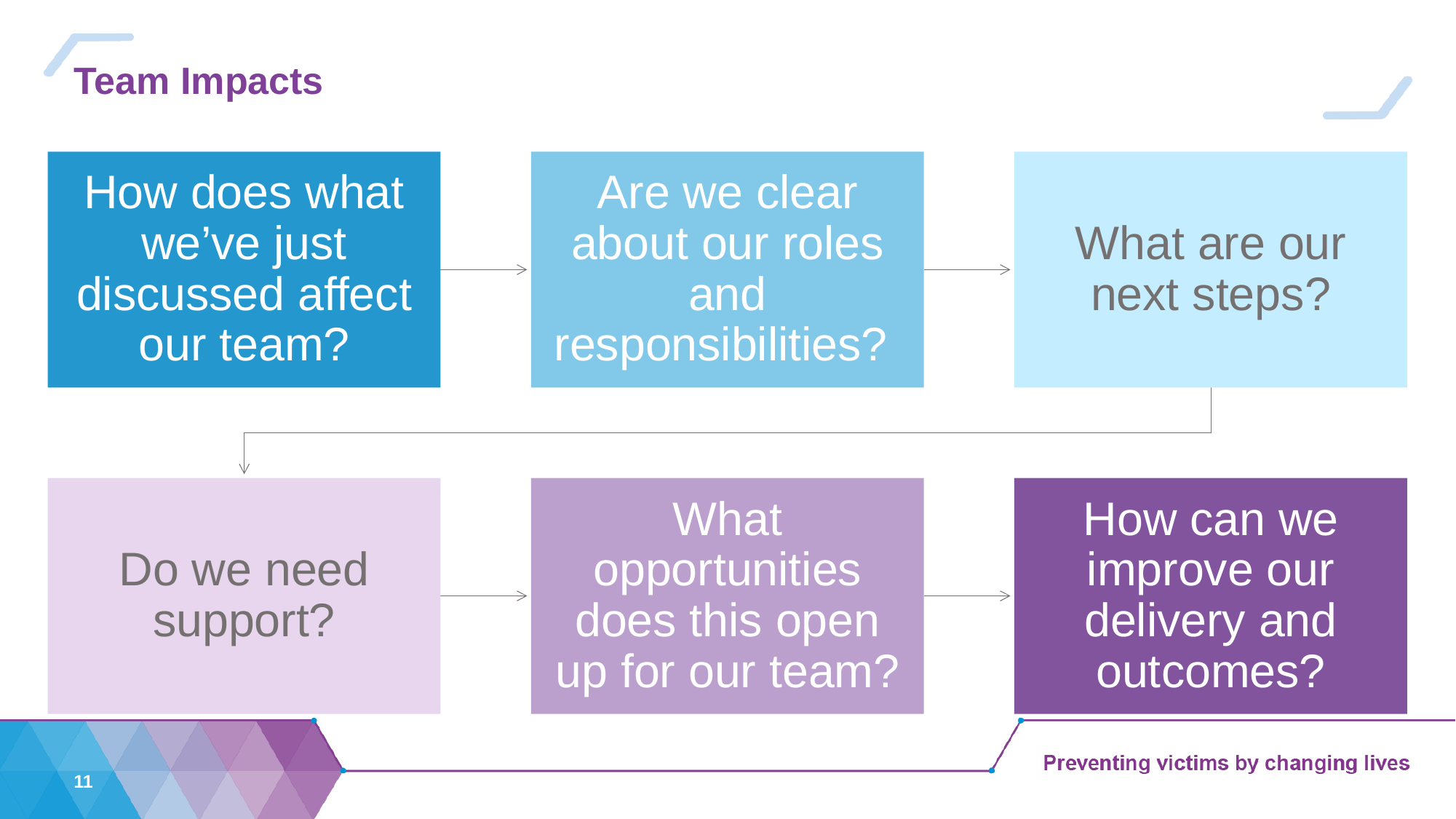

# Team Impacts

How does what we’ve just discussed affect our team?

Are we clear about our roles and responsibilities?

What are our next steps?

Do we need support?

What opportunities does this open up for our team?
How can we improve our delivery and outcomes?
11